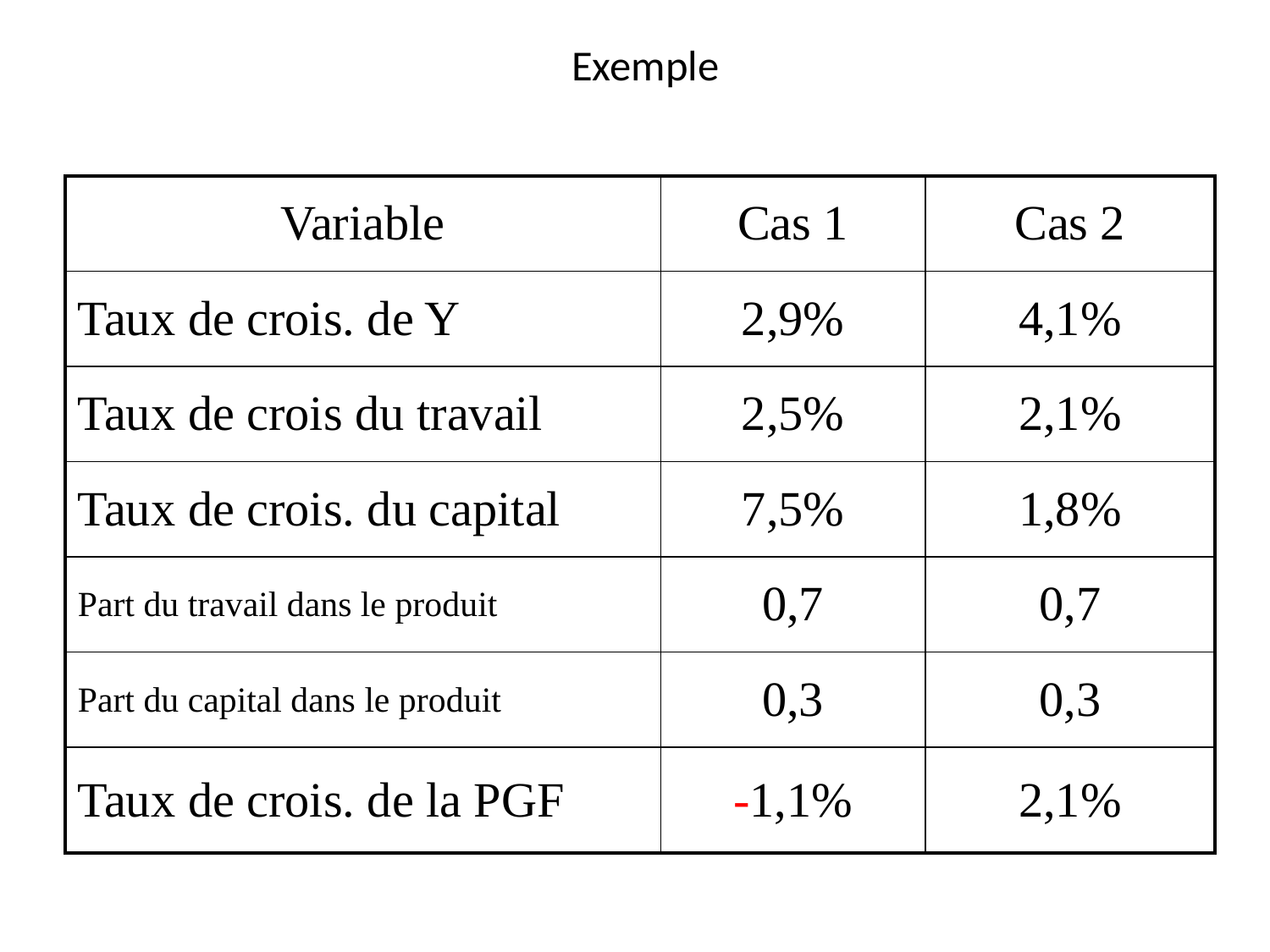

# Exemple
| Variable | Cas 1 | Cas 2 |
| --- | --- | --- |
| Taux de crois. de Y | 2,9% | 4,1% |
| Taux de crois du travail | 2,5% | 2,1% |
| Taux de crois. du capital | 7,5% | 1,8% |
| Part du travail dans le produit | 0,7 | 0,7 |
| Part du capital dans le produit | 0,3 | 0,3 |
| Taux de crois. de la PGF | -1,1% | 2,1% |